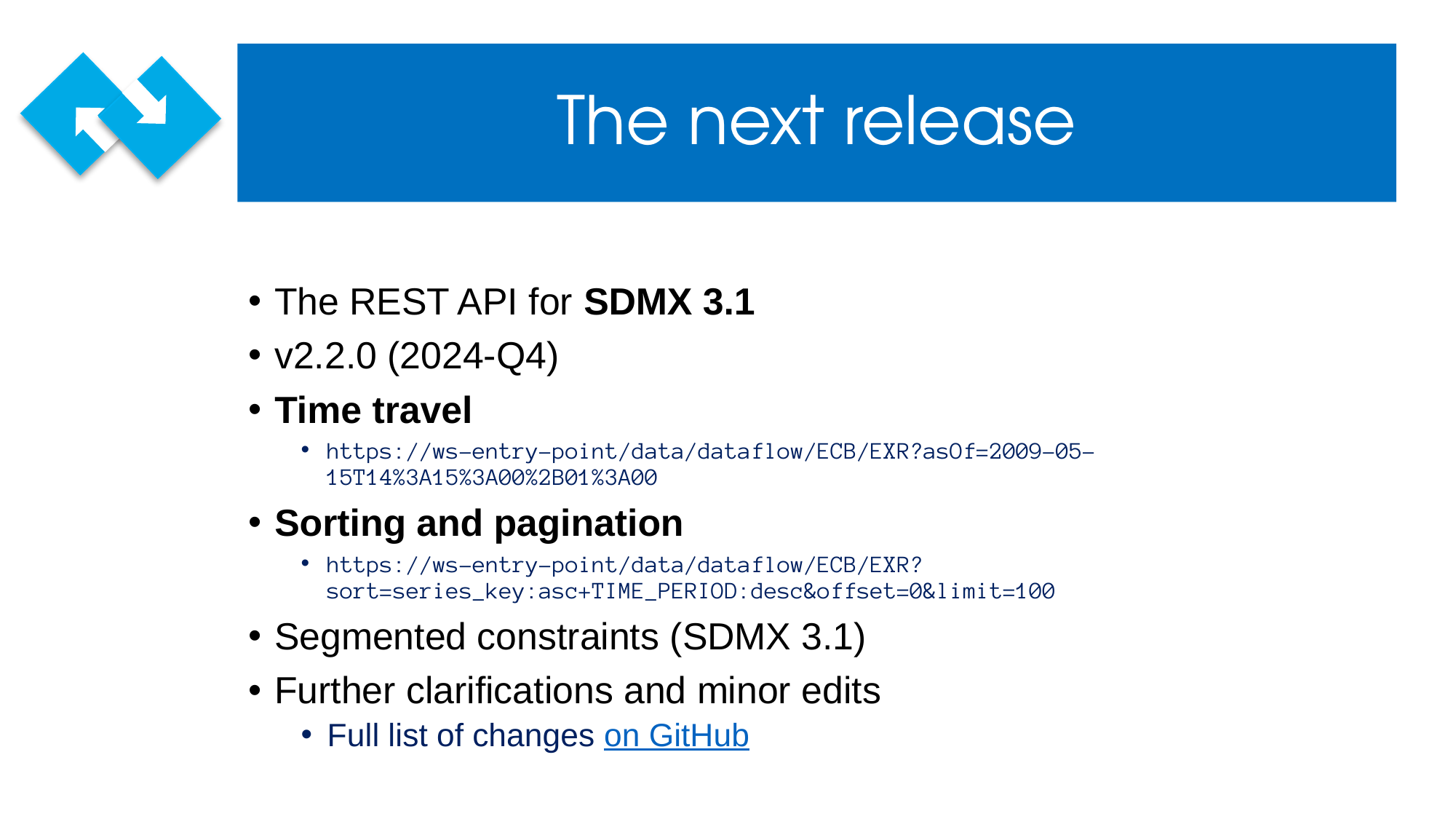

# The next release

The REST API for SDMX 3.1
v2.2.0 (2024-Q4)
Time travel
https://ws-entry-point/data/dataflow/ECB/EXR?asOf=2009-05-15T14%3A15%3A00%2B01%3A00
Sorting and pagination
https://ws-entry-point/data/dataflow/ECB/EXR? sort=series_key:asc+TIME_PERIOD:desc&offset=0&limit=100
Segmented constraints (SDMX 3.1)
Further clarifications and minor edits
Full list of changes on GitHub